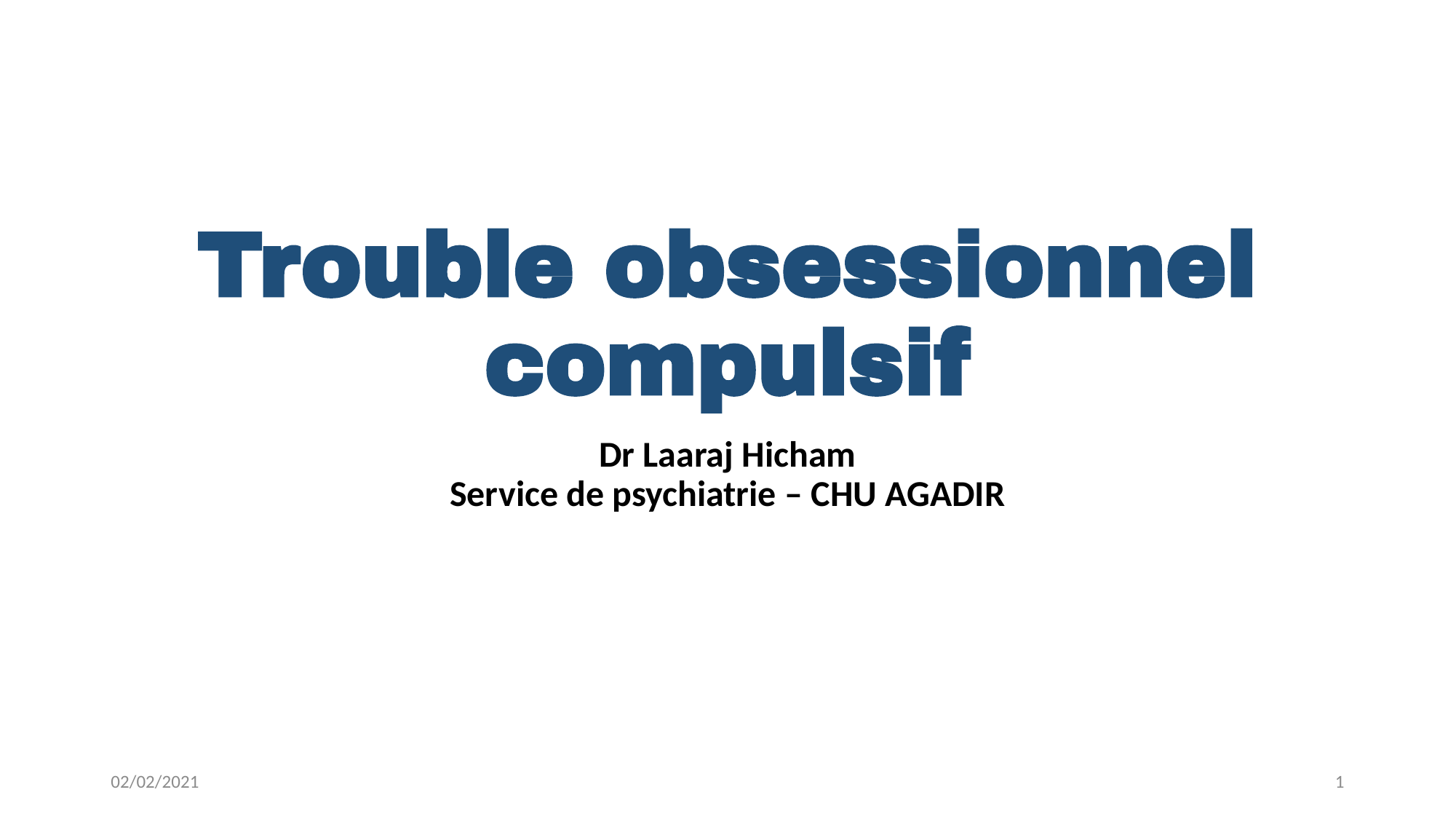

# Trouble obsessionnel compulsif
Dr Laaraj Hicham
Service de psychiatrie – CHU AGADIR
02/02/2021
1